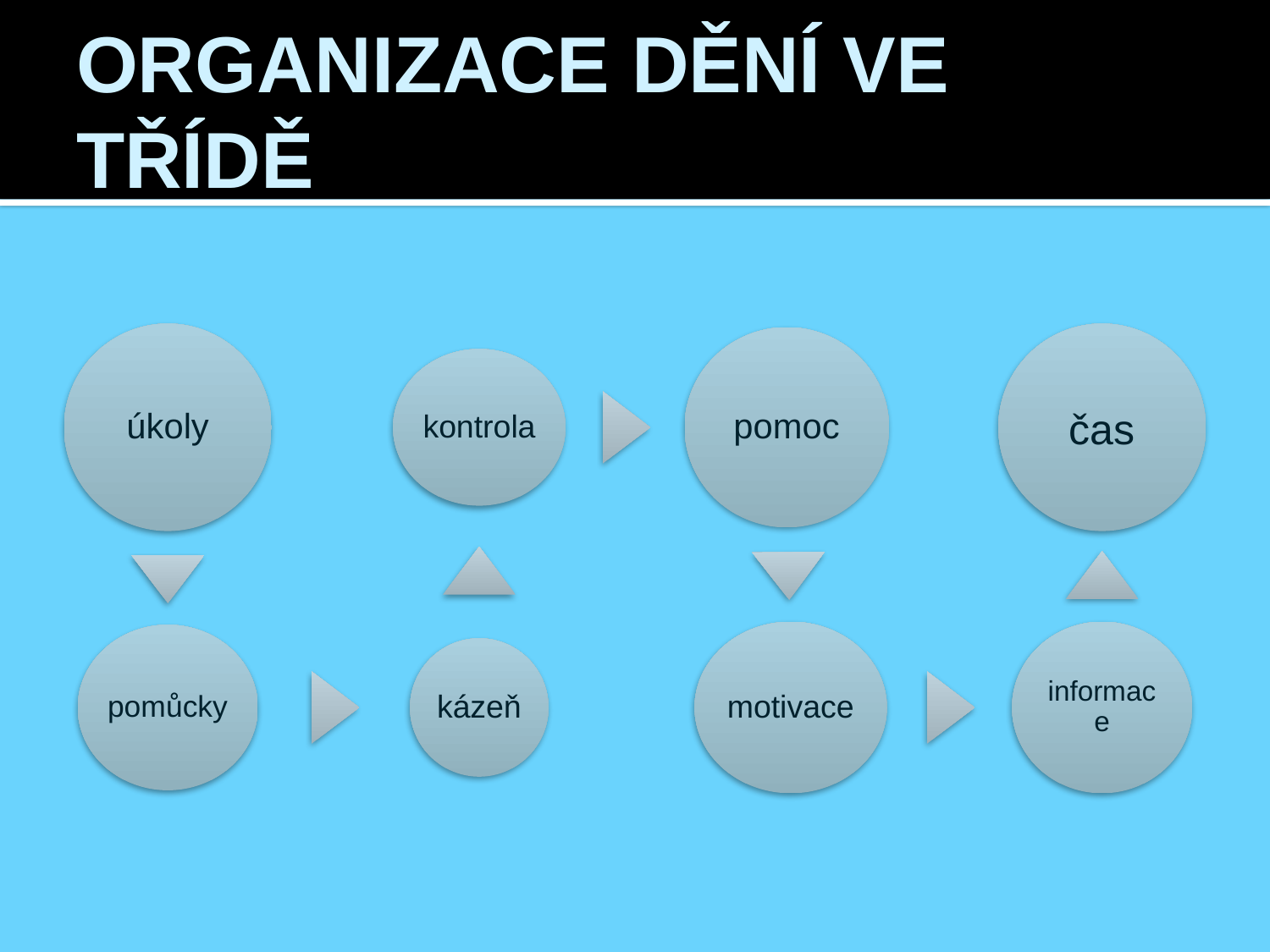

# ORGANIZACE DĚNÍ VE TŘÍDĚ
úkoly
pomůcky
kázeň
kontrola
pomoc
motivace
informace
čas